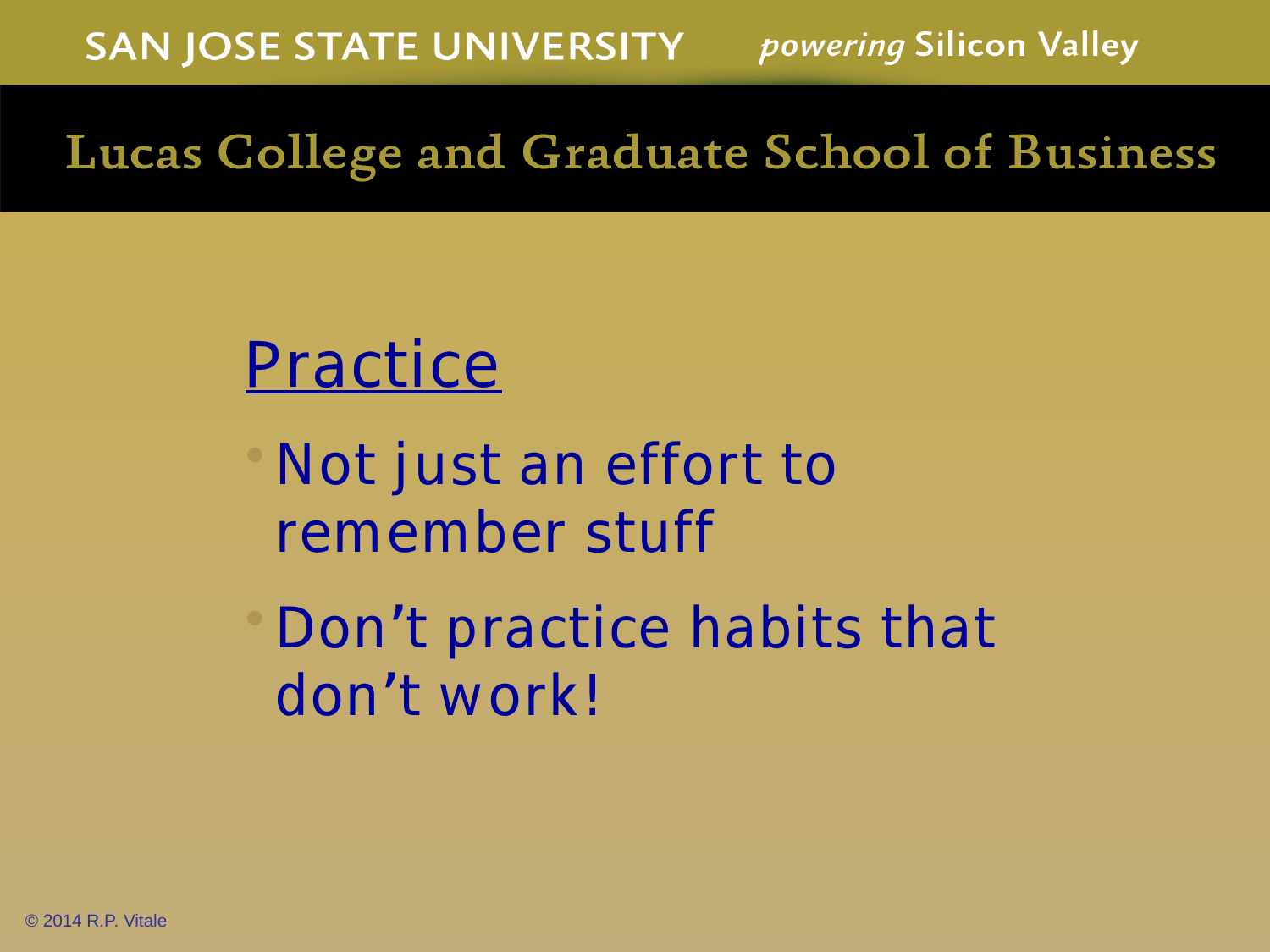

Practice
Not just an effort to remember stuff
Don’t practice habits that don’t work!